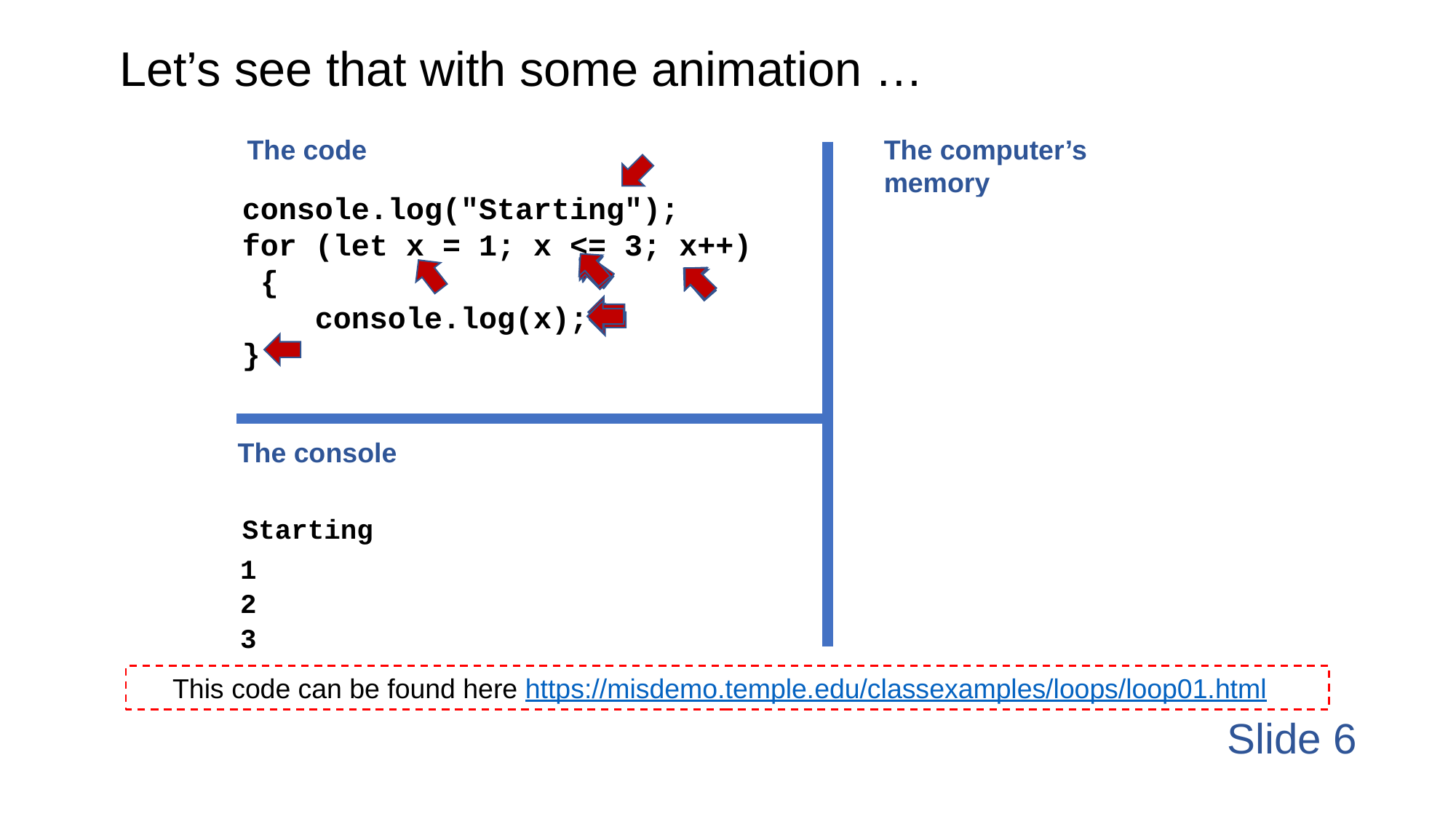

# Let’s see that with some animation …
The code
The computer’s memory

console.log("Starting");
for (let x = 1; x <= 3; x++)  {
    console.log(x);
}

x = 1

X 2
X 3
X 4

The console
Starting
1
2
3
This code can be found here https://misdemo.temple.edu/classexamples/loops/loop01.html